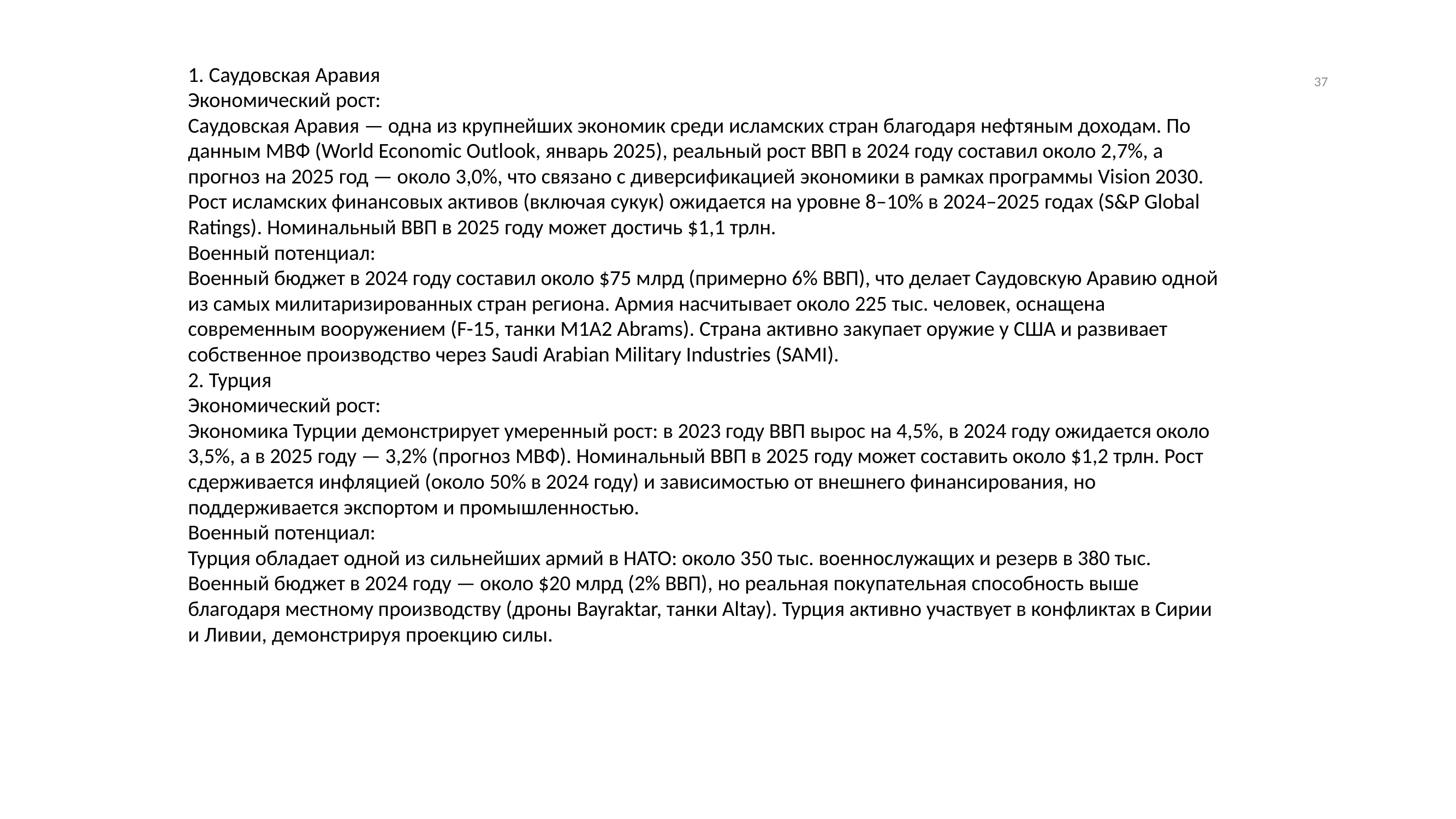

37
1. Саудовская Аравия
Экономический рост:
Саудовская Аравия — одна из крупнейших экономик среди исламских стран благодаря нефтяным доходам. По данным МВФ (World Economic Outlook, январь 2025), реальный рост ВВП в 2024 году составил около 2,7%, а прогноз на 2025 год — около 3,0%, что связано с диверсификацией экономики в рамках программы Vision 2030. Рост исламских финансовых активов (включая сукук) ожидается на уровне 8–10% в 2024–2025 годах (S&P Global Ratings). Номинальный ВВП в 2025 году может достичь $1,1 трлн.
Военный потенциал:
Военный бюджет в 2024 году составил около $75 млрд (примерно 6% ВВП), что делает Саудовскую Аравию одной из самых милитаризированных стран региона. Армия насчитывает около 225 тыс. человек, оснащена современным вооружением (F-15, танки M1A2 Abrams). Страна активно закупает оружие у США и развивает собственное производство через Saudi Arabian Military Industries (SAMI).
2. Турция
Экономический рост:
Экономика Турции демонстрирует умеренный рост: в 2023 году ВВП вырос на 4,5%, в 2024 году ожидается около 3,5%, а в 2025 году — 3,2% (прогноз МВФ). Номинальный ВВП в 2025 году может составить около $1,2 трлн. Рост сдерживается инфляцией (около 50% в 2024 году) и зависимостью от внешнего финансирования, но поддерживается экспортом и промышленностью.
Военный потенциал:
Турция обладает одной из сильнейших армий в НАТО: около 350 тыс. военнослужащих и резерв в 380 тыс. Военный бюджет в 2024 году — около $20 млрд (2% ВВП), но реальная покупательная способность выше благодаря местному производству (дроны Bayraktar, танки Altay). Турция активно участвует в конфликтах в Сирии и Ливии, демонстрируя проекцию силы.